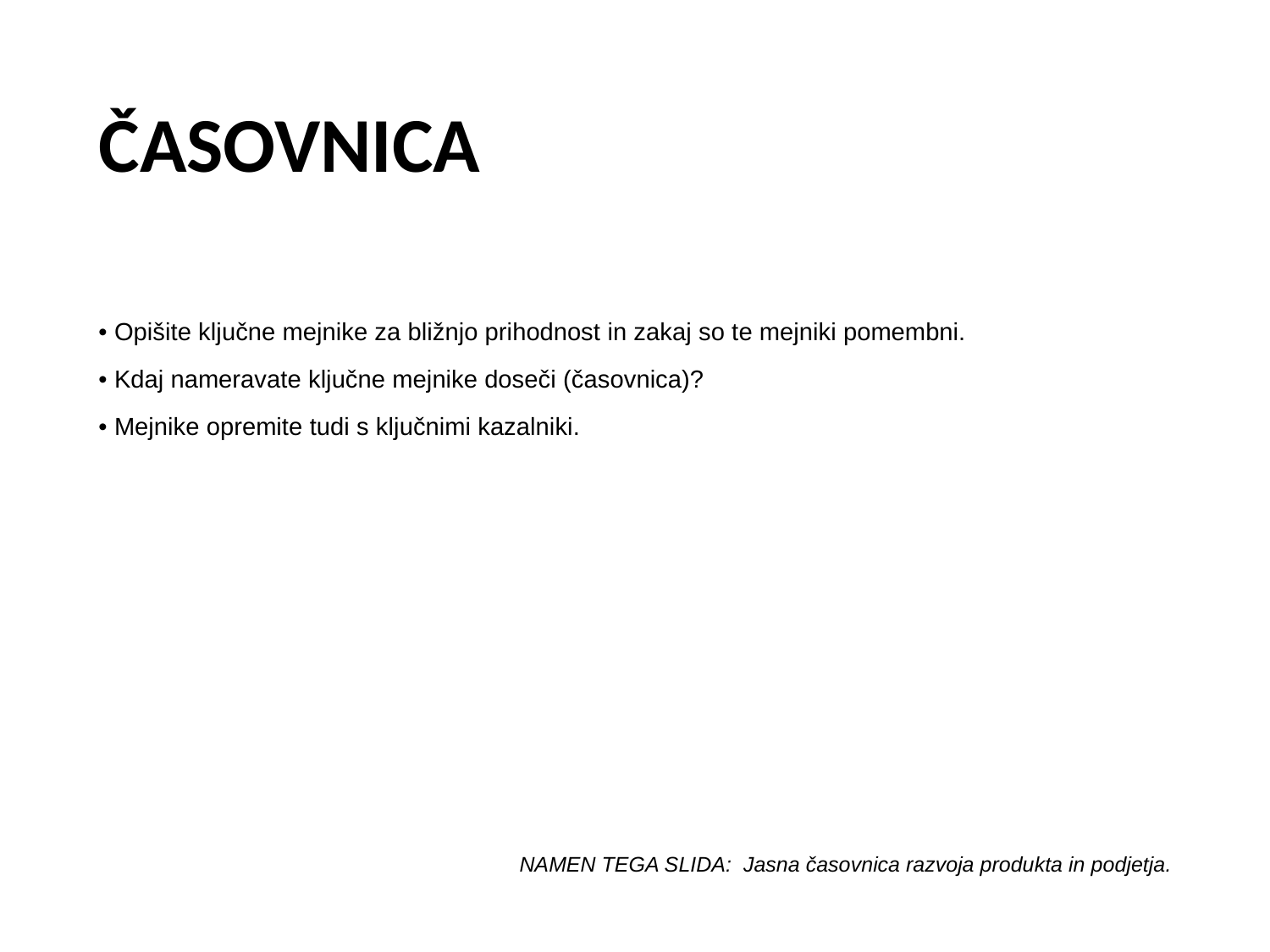

# ČASOVNICA
• Opišite ključne mejnike za bližnjo prihodnost in zakaj so te mejniki pomembni.
• Kdaj nameravate ključne mejnike doseči (časovnica)?
• Mejnike opremite tudi s ključnimi kazalniki.
NAMEN TEGA SLIDA:  Jasna časovnica razvoja produkta in podjetja.